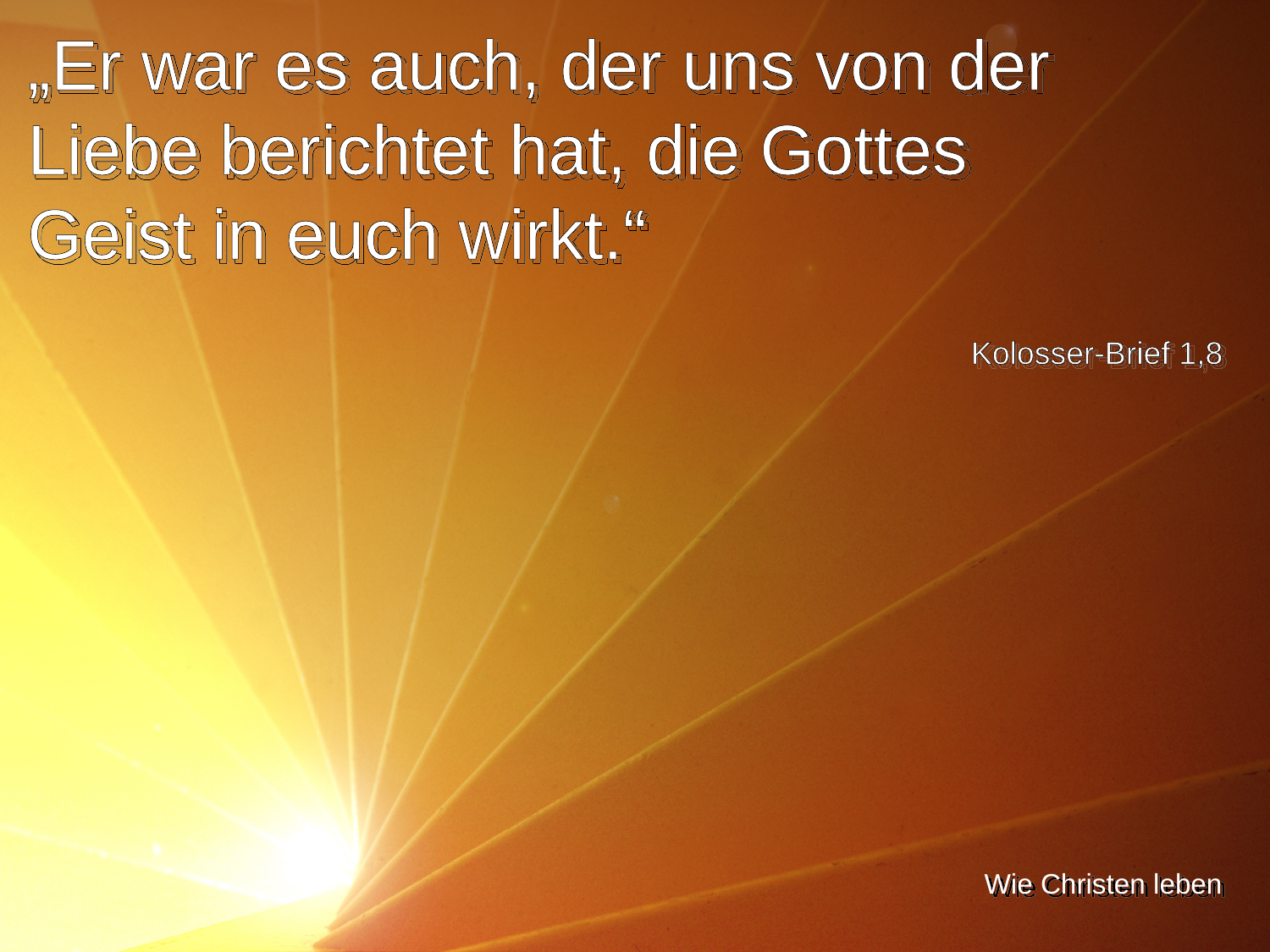

„Er war es auch, der uns von der Liebe berichtet hat, die Gottes Geist in euch wirkt.“
Kolosser-Brief 1,8
Wie Christen leben